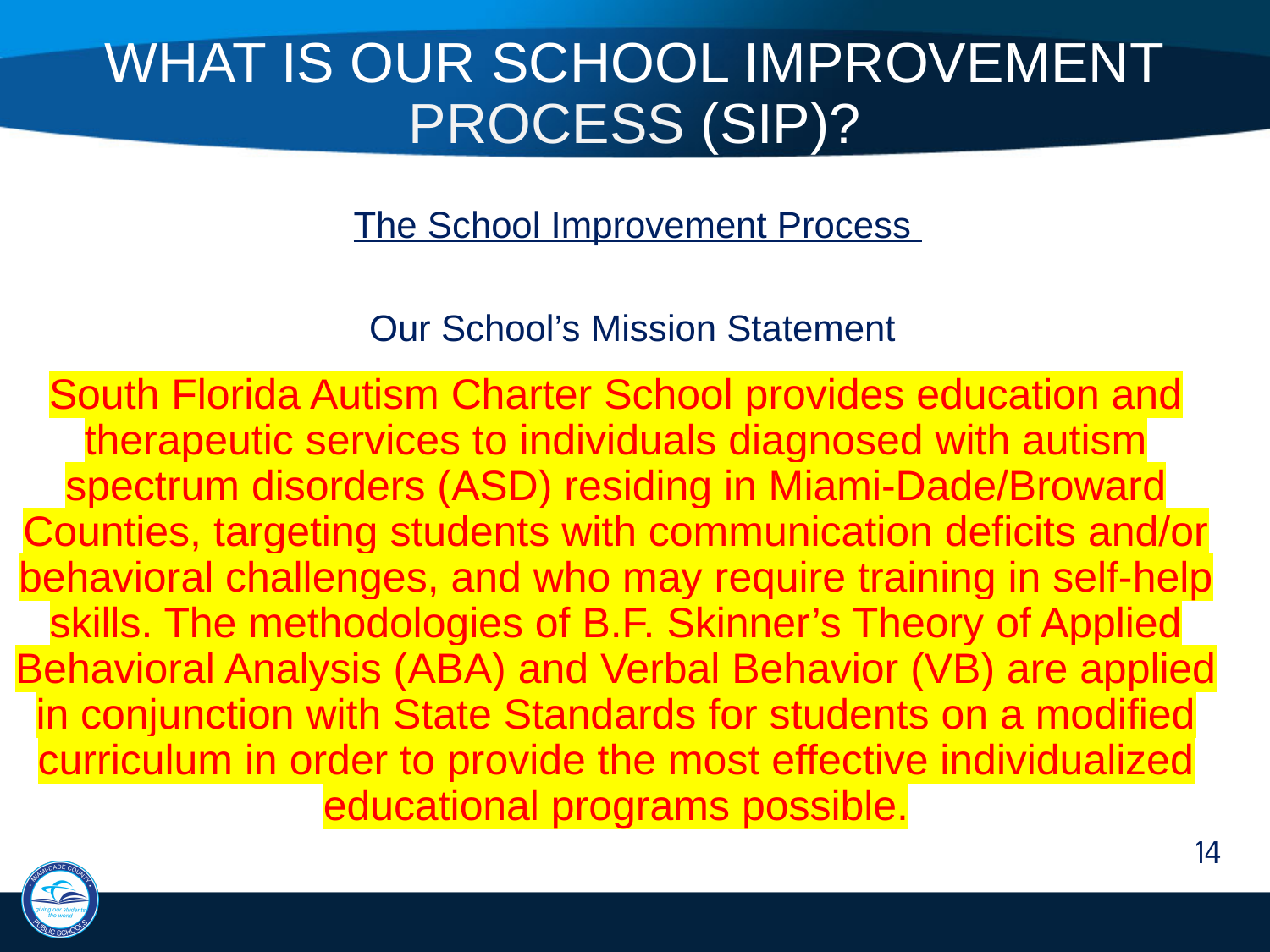

What is Our School Improvement Process (SIP)?
The School Improvement Process

Our School’s Mission Statement

South Florida Autism Charter School provides education and therapeutic services to individuals diagnosed with autism spectrum disorders (ASD) residing in Miami-Dade/Broward Counties, targeting students with communication deficits and/or behavioral challenges, and who may require training in self-help skills. The methodologies of B.F. Skinner’s Theory of Applied Behavioral Analysis (ABA) and Verbal Behavior (VB) are applied in conjunction with State Standards for students on a modified curriculum in order to provide the most effective individualized educational programs possible.

14